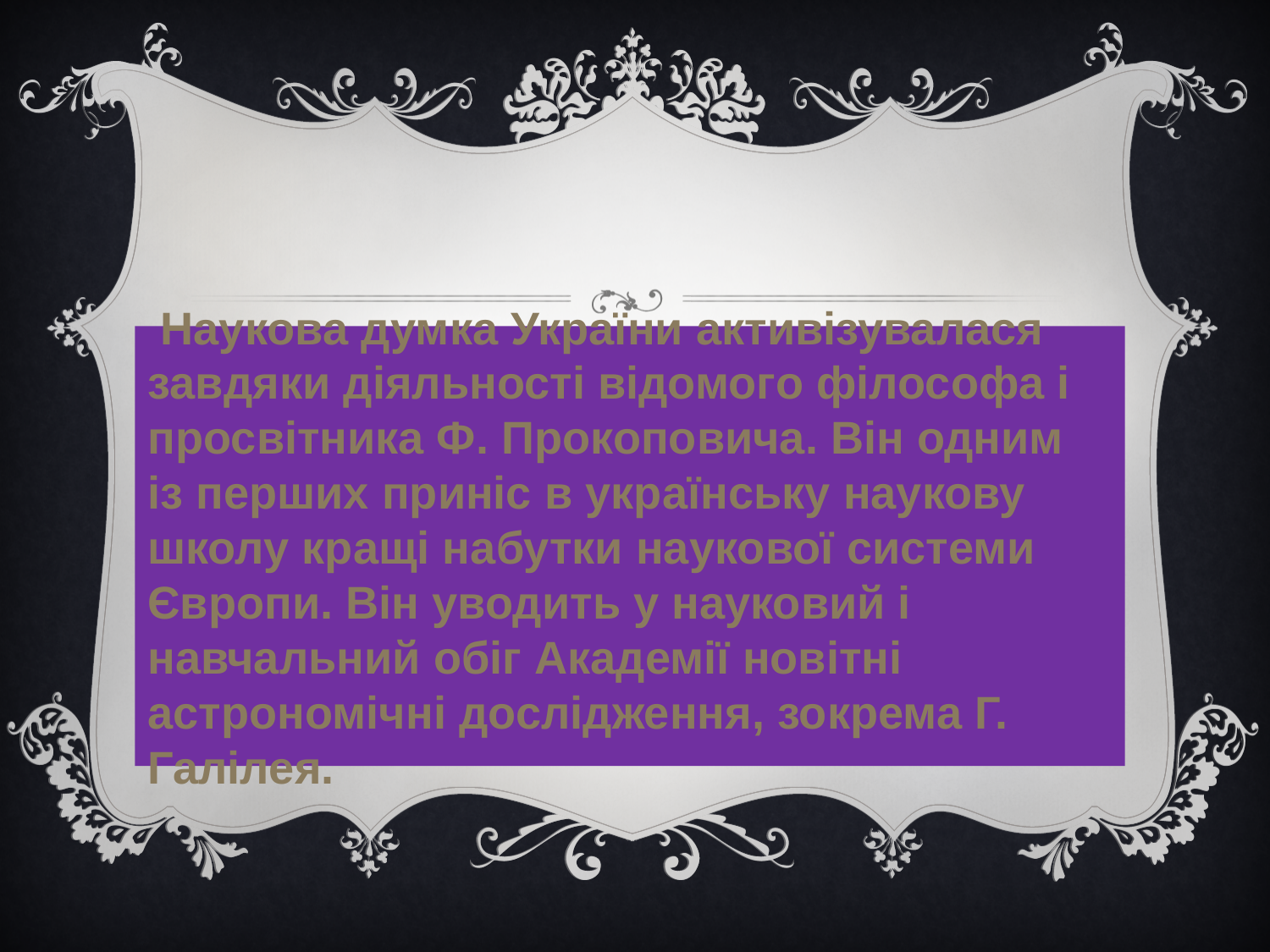

Наукова думка України активізувалася завдяки діяльності відомого філософа і просвітника Ф. Прокоповича. Він одним із перших приніс в українську наукову школу кращі набутки наукової системи Європи. Він уводить у науковий і навчальний обіг Академії новітні астрономічні дослідження, зокрема Г. Галілея.